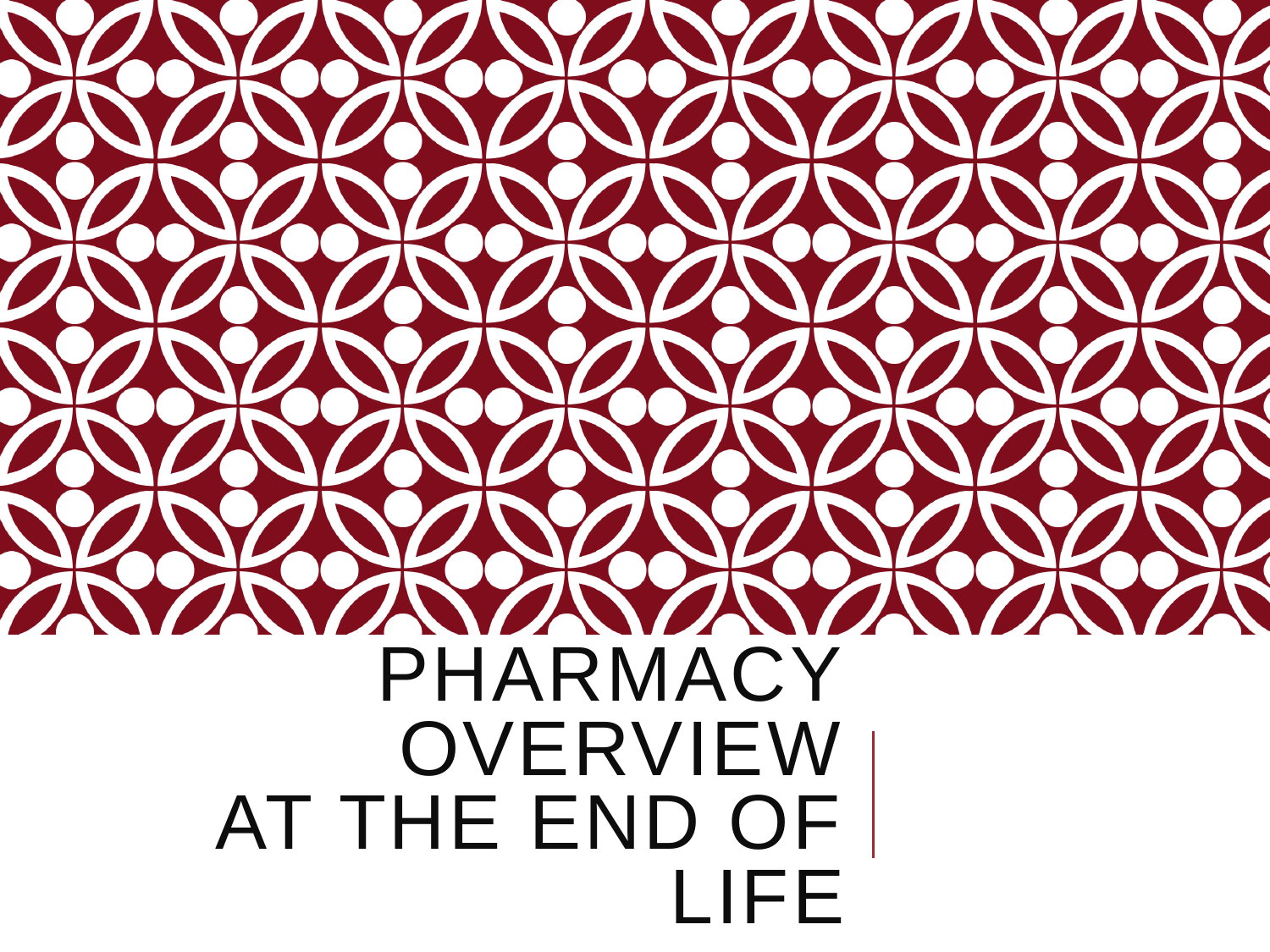

# Pharmacy Overview at the End of Life